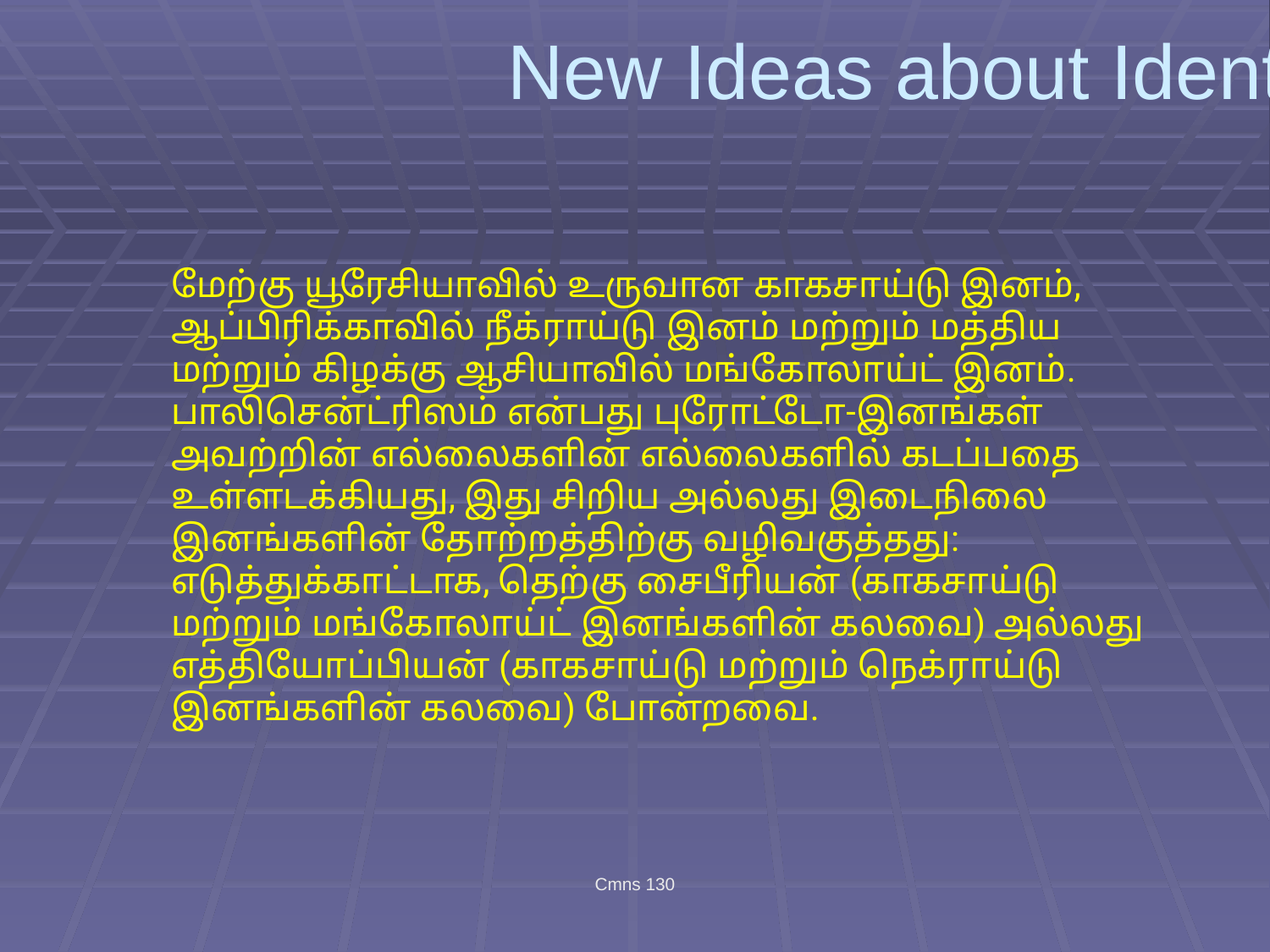

# New Ideas about Identity

மேற்கு யூரேசியாவில் உருவான காகசாய்டு இனம், ஆப்பிரிக்காவில் நீக்ராய்டு இனம் மற்றும் மத்திய மற்றும் கிழக்கு ஆசியாவில் மங்கோலாய்ட் இனம்.
பாலிசென்ட்ரிஸம் என்பது புரோட்டோ-இனங்கள் அவற்றின் எல்லைகளின் எல்லைகளில் கடப்பதை உள்ளடக்கியது, இது சிறிய அல்லது இடைநிலை இனங்களின் தோற்றத்திற்கு வழிவகுத்தது: எடுத்துக்காட்டாக, தெற்கு சைபீரியன் (காகசாய்டு மற்றும் மங்கோலாய்ட் இனங்களின் கலவை) அல்லது எத்தியோப்பியன் (காகசாய்டு மற்றும் நெக்ராய்டு இனங்களின் கலவை) போன்றவை.
Cmns 130